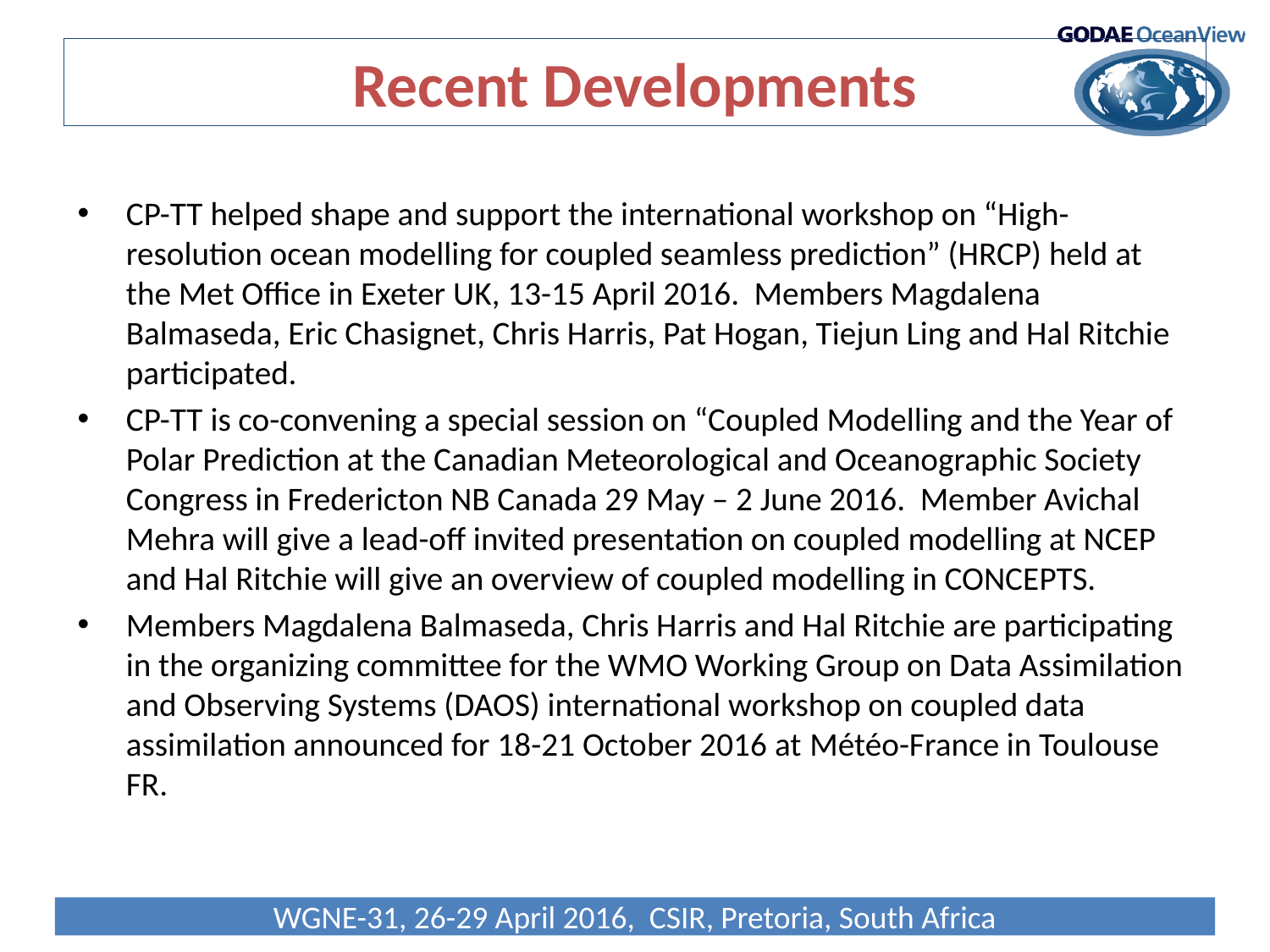

# Recent Developments
CP-TT helped shape and support the international workshop on “High-resolution ocean modelling for coupled seamless prediction” (HRCP) held at the Met Office in Exeter UK, 13-15 April 2016.  Members Magdalena Balmaseda, Eric Chasignet, Chris Harris, Pat Hogan, Tiejun Ling and Hal Ritchie participated.
CP-TT is co-convening a special session on “Coupled Modelling and the Year of Polar Prediction at the Canadian Meteorological and Oceanographic Society Congress in Fredericton NB Canada 29 May – 2 June 2016.  Member Avichal Mehra will give a lead-off invited presentation on coupled modelling at NCEP and Hal Ritchie will give an overview of coupled modelling in CONCEPTS.
Members Magdalena Balmaseda, Chris Harris and Hal Ritchie are participating in the organizing committee for the WMO Working Group on Data Assimilation and Observing Systems (DAOS) international workshop on coupled data assimilation announced for 18-21 October 2016 at Météo-France in Toulouse FR.